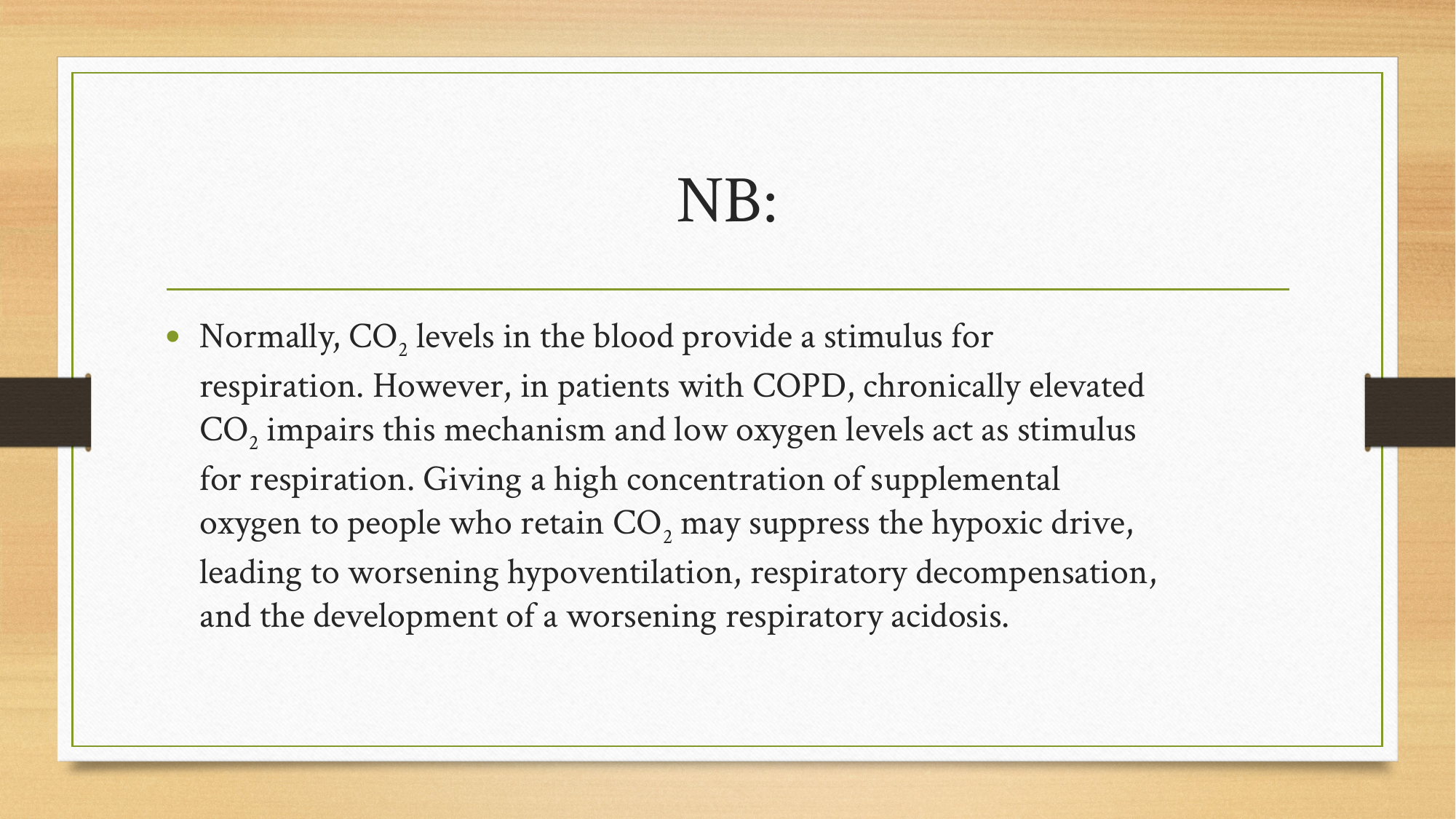

# NB:
Normally, CO2 levels in the blood provide a stimulus for respiration. However, in patients with COPD, chronically elevated CO2 impairs this mechanism and low oxygen levels act as stimulus for respiration. Giving a high concentration of supplemental oxygen to people who retain CO2 may suppress the hypoxic drive, leading to worsening hypoventilation, respiratory decompensation, and the development of a worsening respiratory acidosis.

102